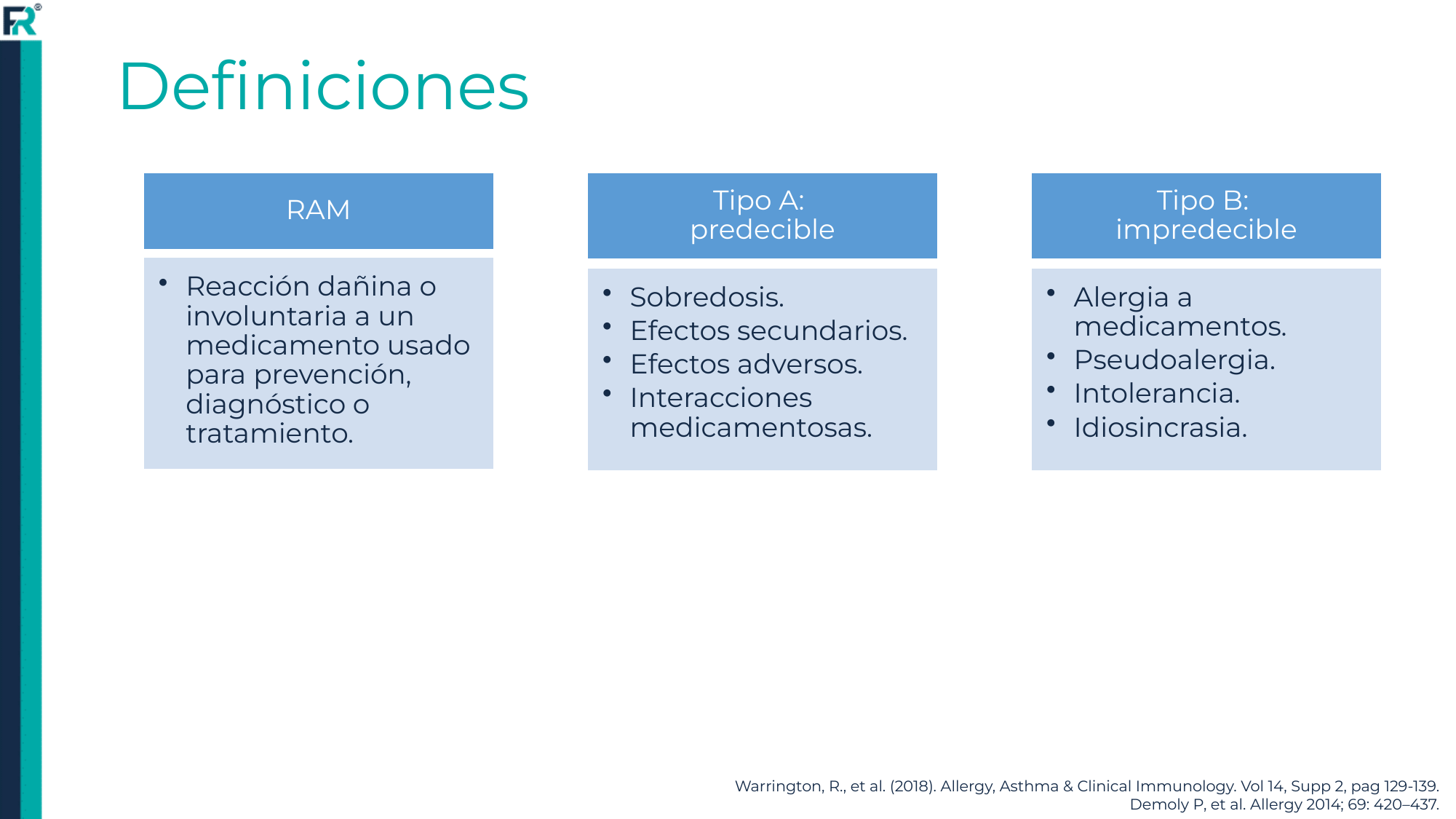

# Definiciones
RAM
Tipo B:
impredecible
Tipo A:
predecible
Reacción dañina o involuntaria a un medicamento usado para prevención, diagnóstico o tratamiento.
Alergia a medicamentos.
Pseudoalergia.
Intolerancia.
Idiosincrasia.
Sobredosis.
Efectos secundarios.
Efectos adversos.
Interacciones medicamentosas.
Warrington, R., et al. (2018). Allergy, Asthma & Clinical Immunology. Vol 14, Supp 2, pag 129-139.
Demoly P, et al. Allergy 2014; 69: 420–437.